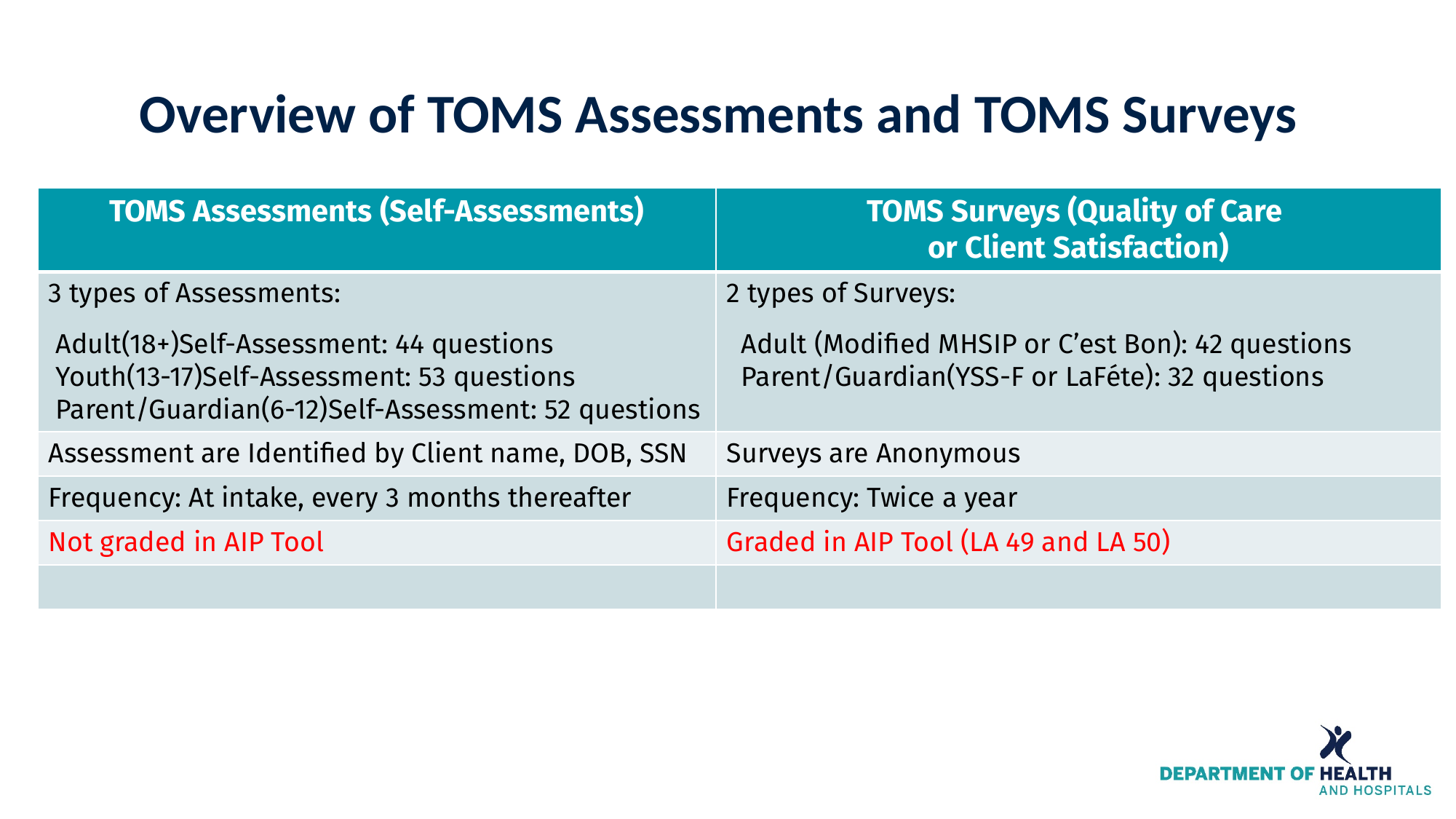

# Overview of TOMS Assessments and TOMS Surveys
| TOMS Assessments (Self-Assessments) | TOMS Surveys (Quality of Care or Client Satisfaction) |
| --- | --- |
| 3 types of Assessments: Adult(18+)Self-Assessment: 44 questions Youth(13-17)Self-Assessment: 53 questions Parent/Guardian(6-12)Self-Assessment: 52 questions | 2 types of Surveys: Adult (Modified MHSIP or C’est Bon): 42 questions Parent/Guardian(YSS-F or LaFéte): 32 questions |
| Assessment are Identified by Client name, DOB, SSN | Surveys are Anonymous |
| Frequency: At intake, every 3 months thereafter | Frequency: Twice a year |
| Not graded in AIP Tool | Graded in AIP Tool (LA 49 and LA 50) |
|  |  |